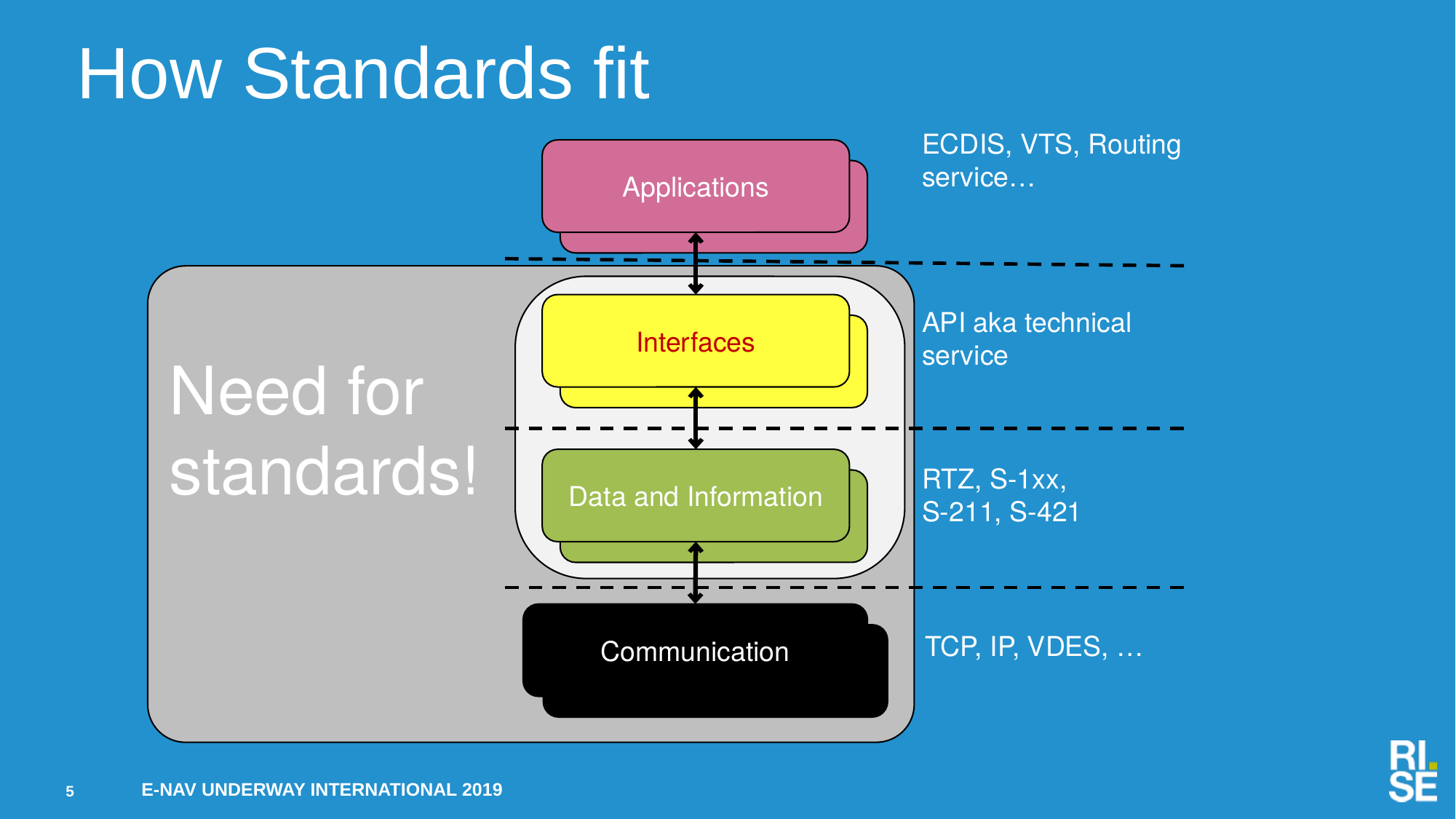

How Standards fit
#
ECDIS, VTS, Routing service…
Applications

Need for
standards!

Interfaces

API aka technical service
Data and Information

RTZ, S-1xx,
S-211, S-421
Communication

TCP, IP, VDES, …
5